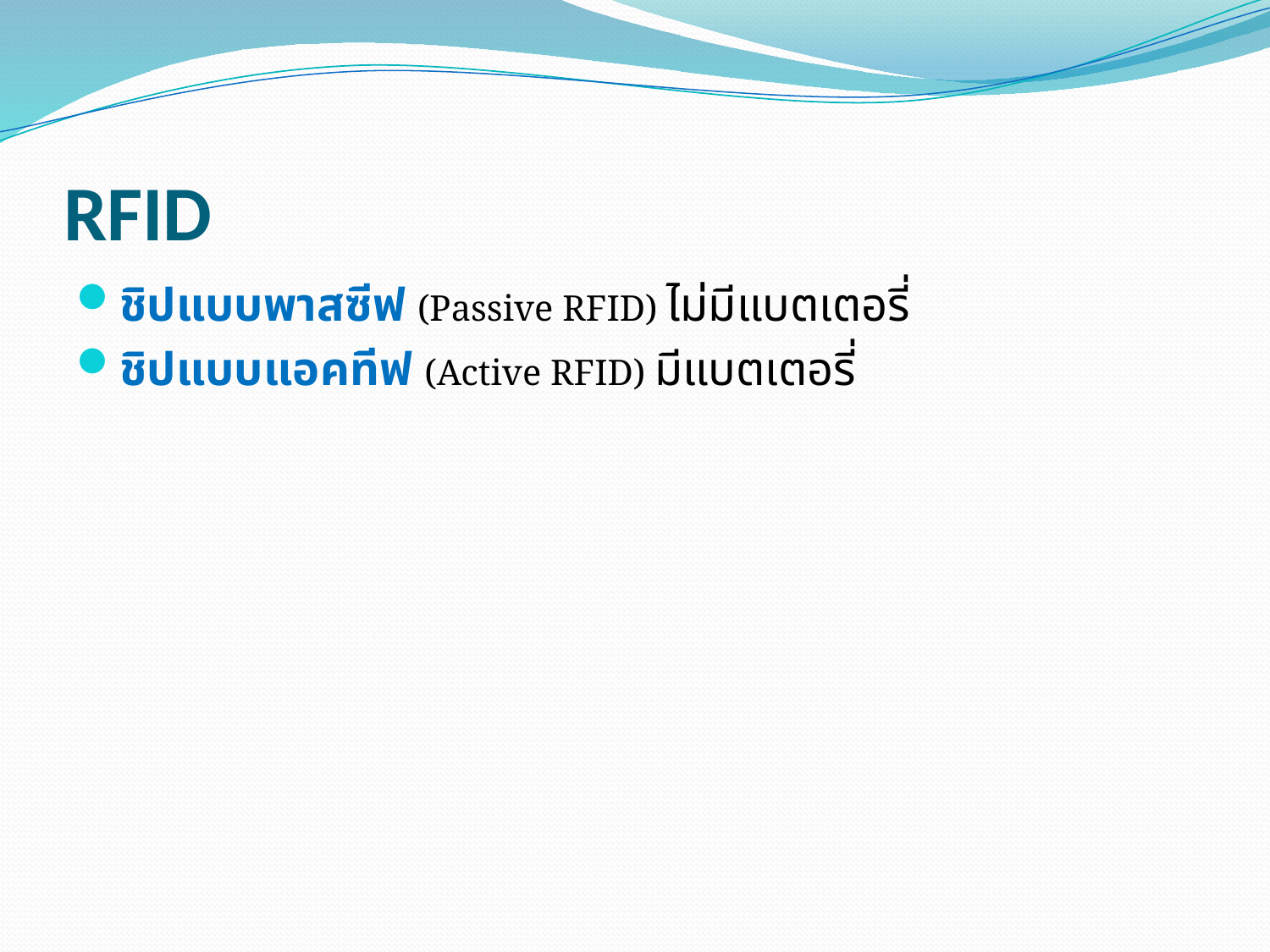

# RFID
ชิปแบบพาสซีฟ (Passive RFID) ไม่มีแบตเตอรี่
ชิปแบบแอคทีฟ (Active RFID) มีแบตเตอรี่